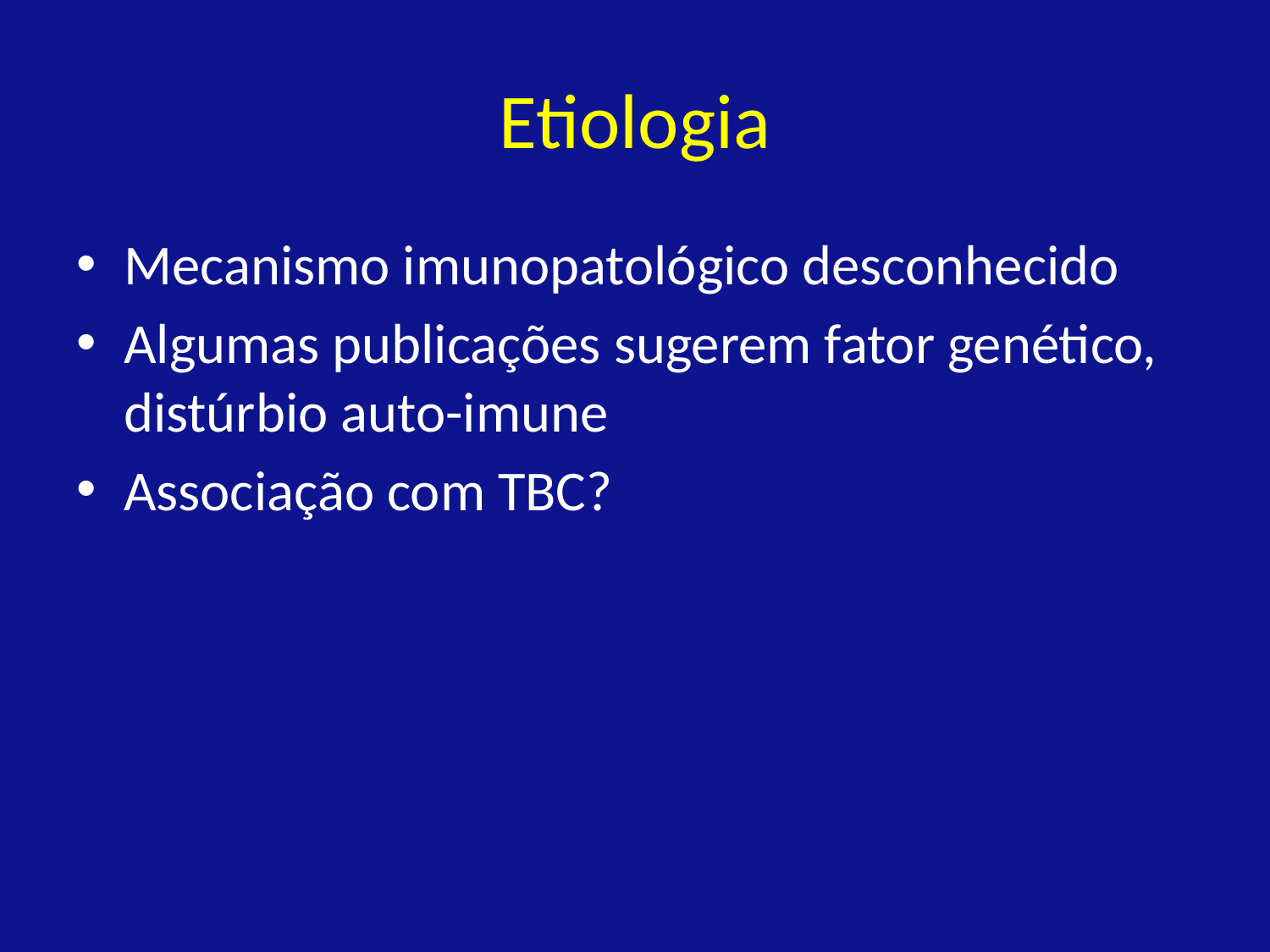

# Etiologia
Mecanismo imunopatológico desconhecido
Algumas publicações sugerem fator genético, distúrbio auto-imune
Associação com TBC?